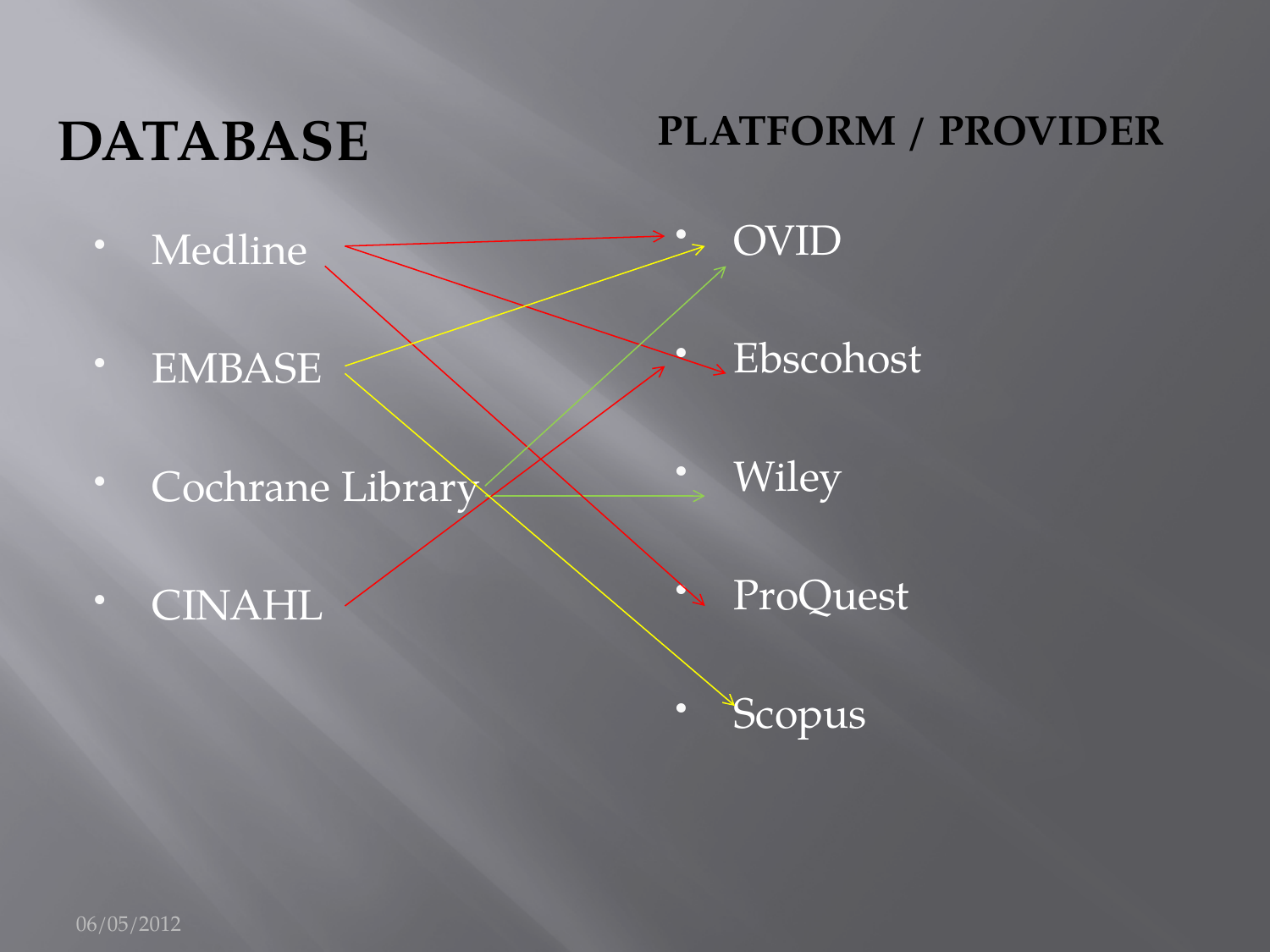

Platform / Provider
Database
OVID

Ebscohost

Wiley

ProQuest

Scopus
Medline

EMBASE

Cochrane Library

CINAHL

06/05/2012